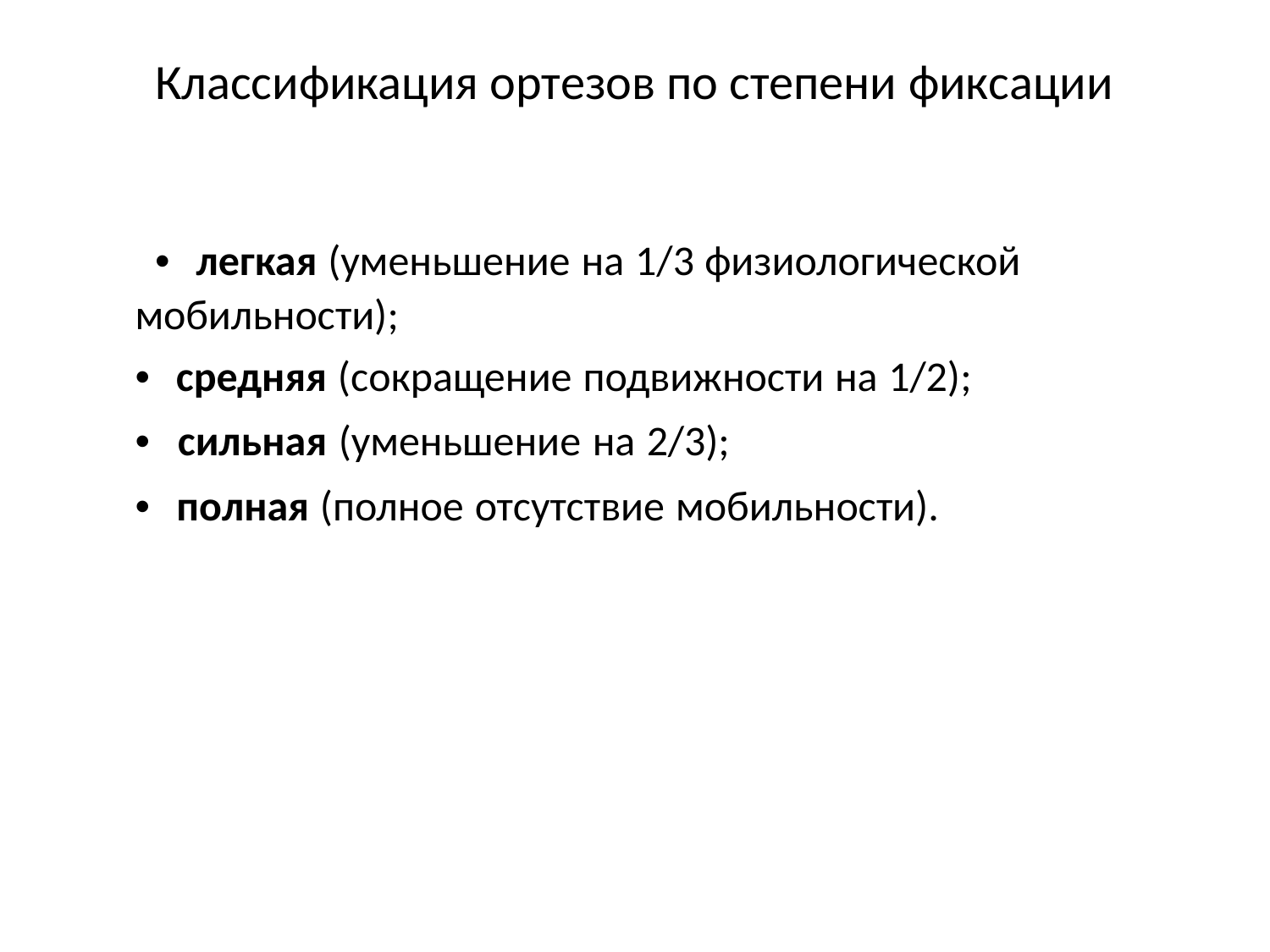

Классификация ортезов по степени фиксации

•  легкая (уменьшение на 1/3 физиологической
мобильности);

•  средняя (сокращение подвижности на 1/2);

•  сильная (уменьшение на 2/3);

•  полная (полное отсутствие мобильности).